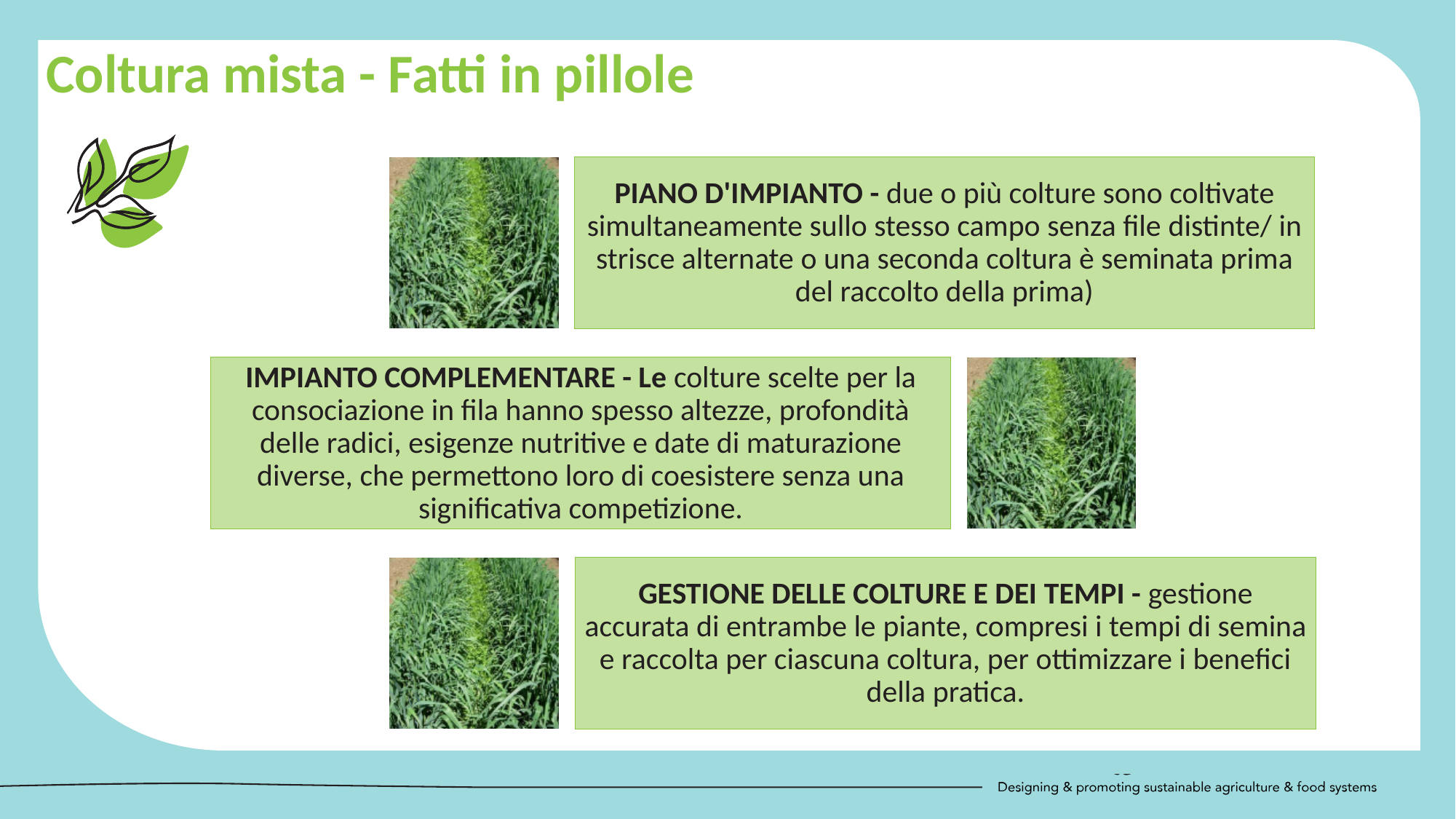

Coltura mista - Fatti in pillole

PIANO D'IMPIANTO - due o più colture sono coltivate simultaneamente sullo stesso campo senza file distinte/ in strisce alternate o una seconda coltura è seminata prima del raccolto della prima)
IMPIANTO COMPLEMENTARE - Le colture scelte per la consociazione in fila hanno spesso altezze, profondità delle radici, esigenze nutritive e date di maturazione diverse, che permettono loro di coesistere senza una significativa competizione.

GESTIONE DELLE COLTURE E DEI TEMPI - gestione accurata di entrambe le piante, compresi i tempi di semina e raccolta per ciascuna coltura, per ottimizzare i benefici della pratica.